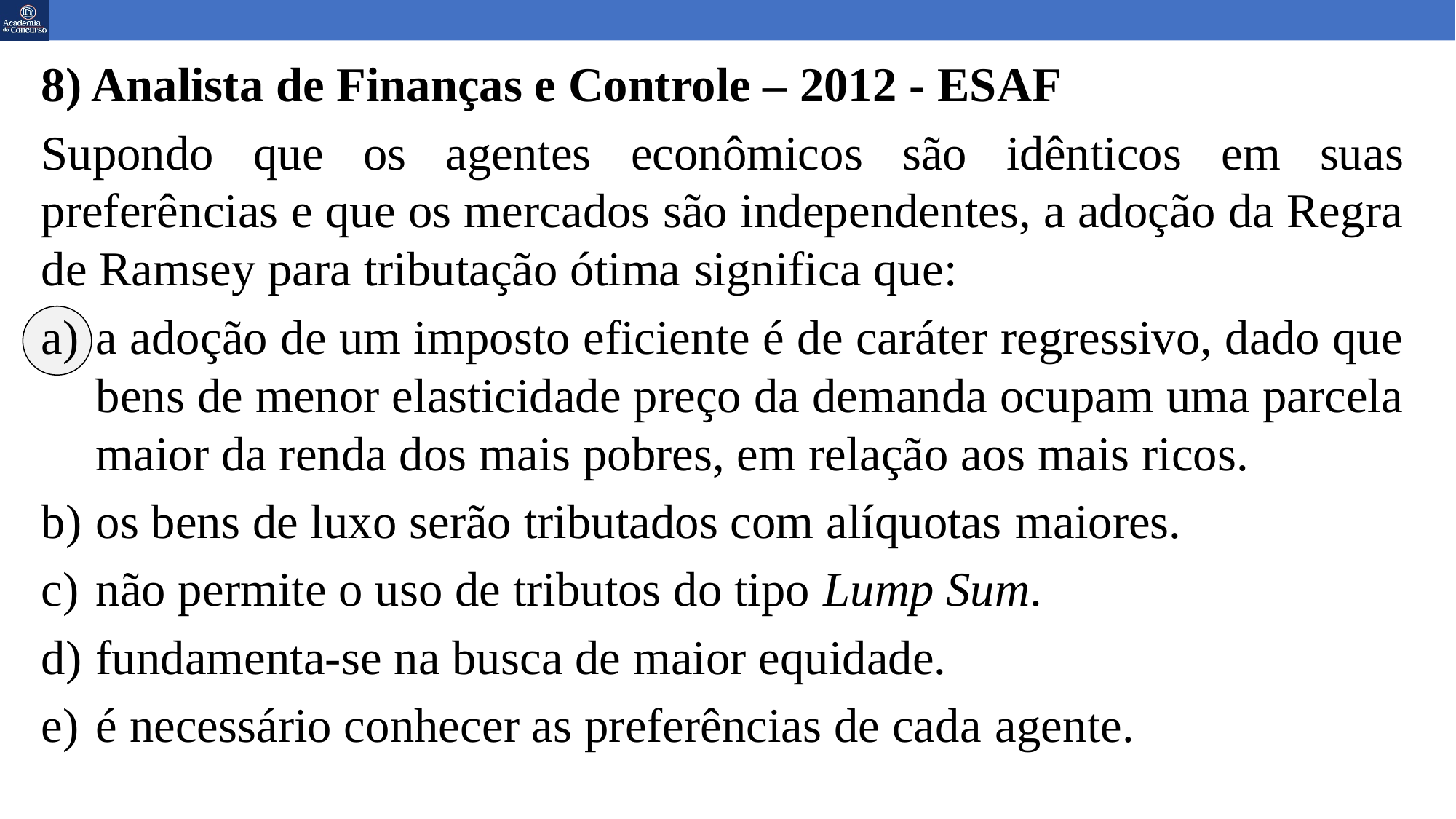

8) Analista de Finanças e Controle – 2012 - ESAF
Supondo que os agentes econômicos são idênticos em suas preferências e que os mercados são independentes, a adoção da Regra de Ramsey para tributação ótima significa que:
a adoção de um imposto eficiente é de caráter regressivo, dado que bens de menor elasticidade preço da demanda ocupam uma parcela maior da renda dos mais pobres, em relação aos mais ricos.
os bens de luxo serão tributados com alíquotas maiores.
não permite o uso de tributos do tipo Lump Sum.
fundamenta-se na busca de maior equidade.
é necessário conhecer as preferências de cada agente.